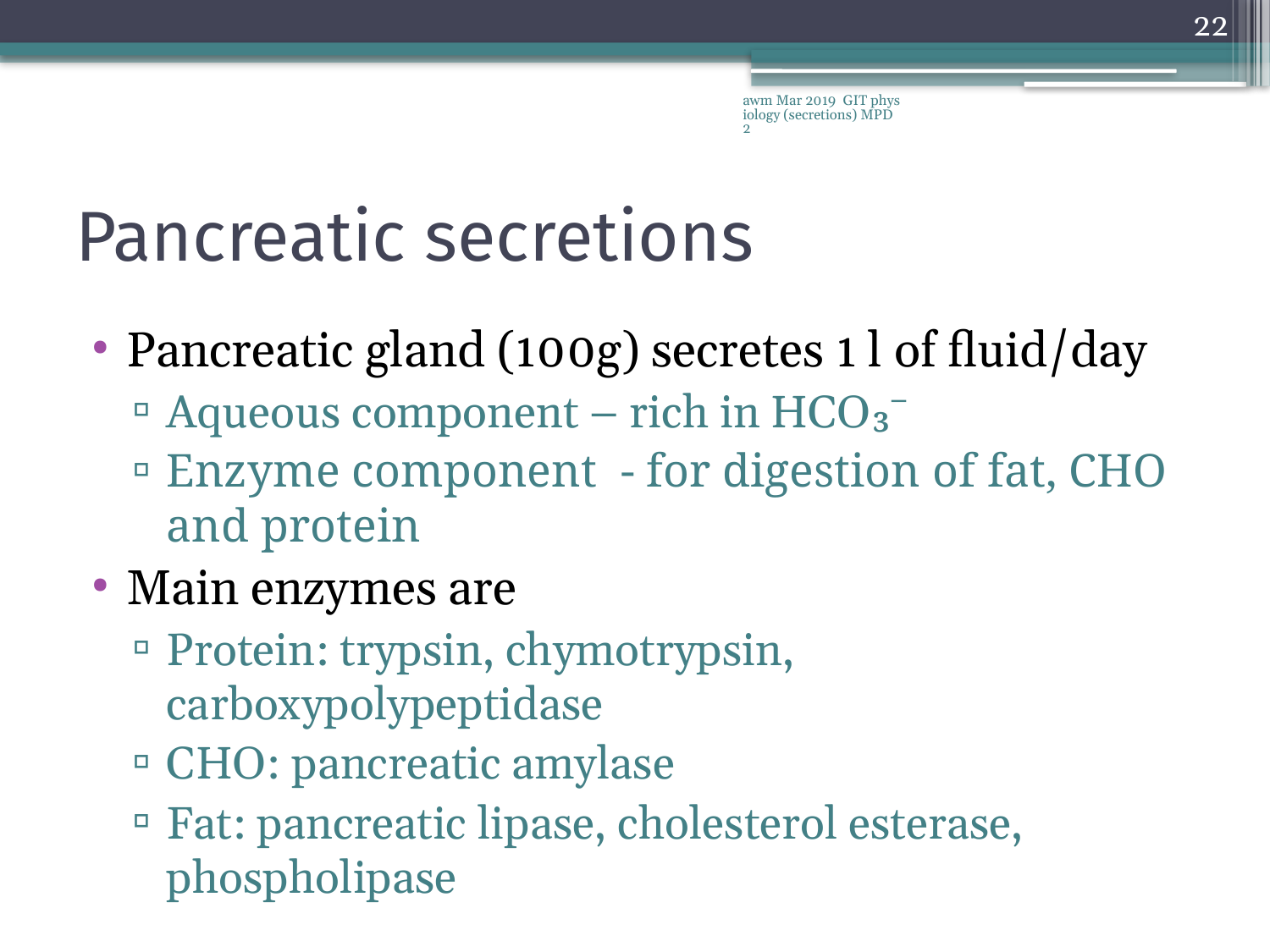

22
awm Mar 2019  GIT physiology (secretions) MPD 2
# Pancreatic secretions
Pancreatic gland (100g) secretes 1 l of fluid/day
Aqueous component – rich in HCO₃⁻
Enzyme component  - for digestion of fat, CHO and protein
Main enzymes are
Protein: trypsin, chymotrypsin, carboxypolypeptidase
CHO: pancreatic amylase
Fat: pancreatic lipase, cholesterol esterase, phospholipase